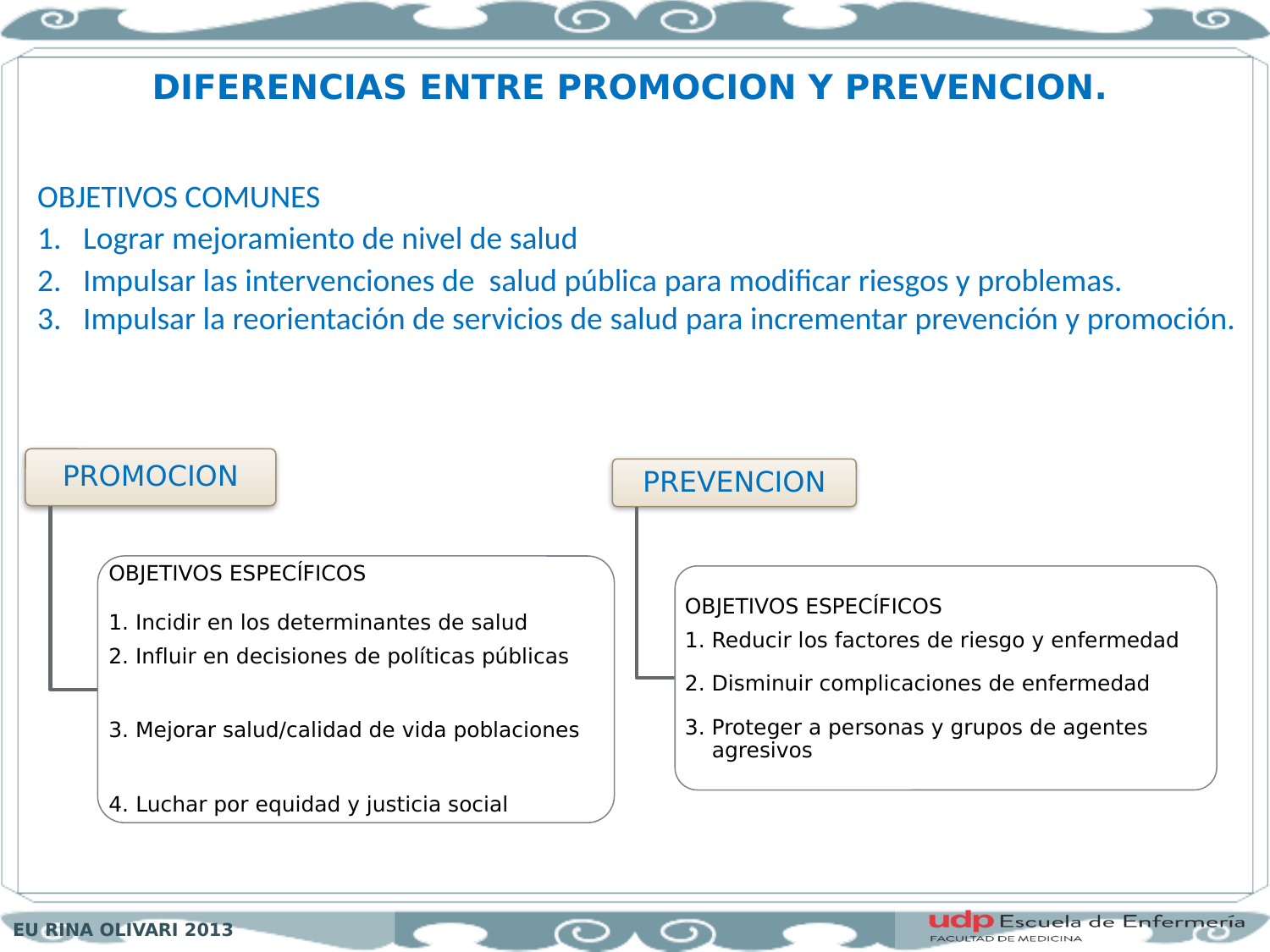

# DIFERENCIAS ENTRE PROMOCION Y PREVENCION.
OBJETIVOS COMUNES
   Lograr mejoramiento de nivel de salud
   Impulsar las intervenciones de  salud pública para modificar riesgos y problemas.
   Impulsar la reorientación de servicios de salud para incrementar prevención y promoción.
PROMOCION
OBJETIVOS ESPECÍFICOS
1. Incidir en los determinantes de salud
2. Influir en decisiones de políticas públicas
3. Mejorar salud/calidad de vida poblaciones
4. Luchar por equidad y justicia social
PREVENCION

OBJETIVOS ESPECÍFICOS
1. Reducir los factores de riesgo y enfermedad
2. Disminuir complicaciones de enfermedad
3. Proteger a personas y grupos de agentes
    agresivos

EU RINA OLIVARI 2013